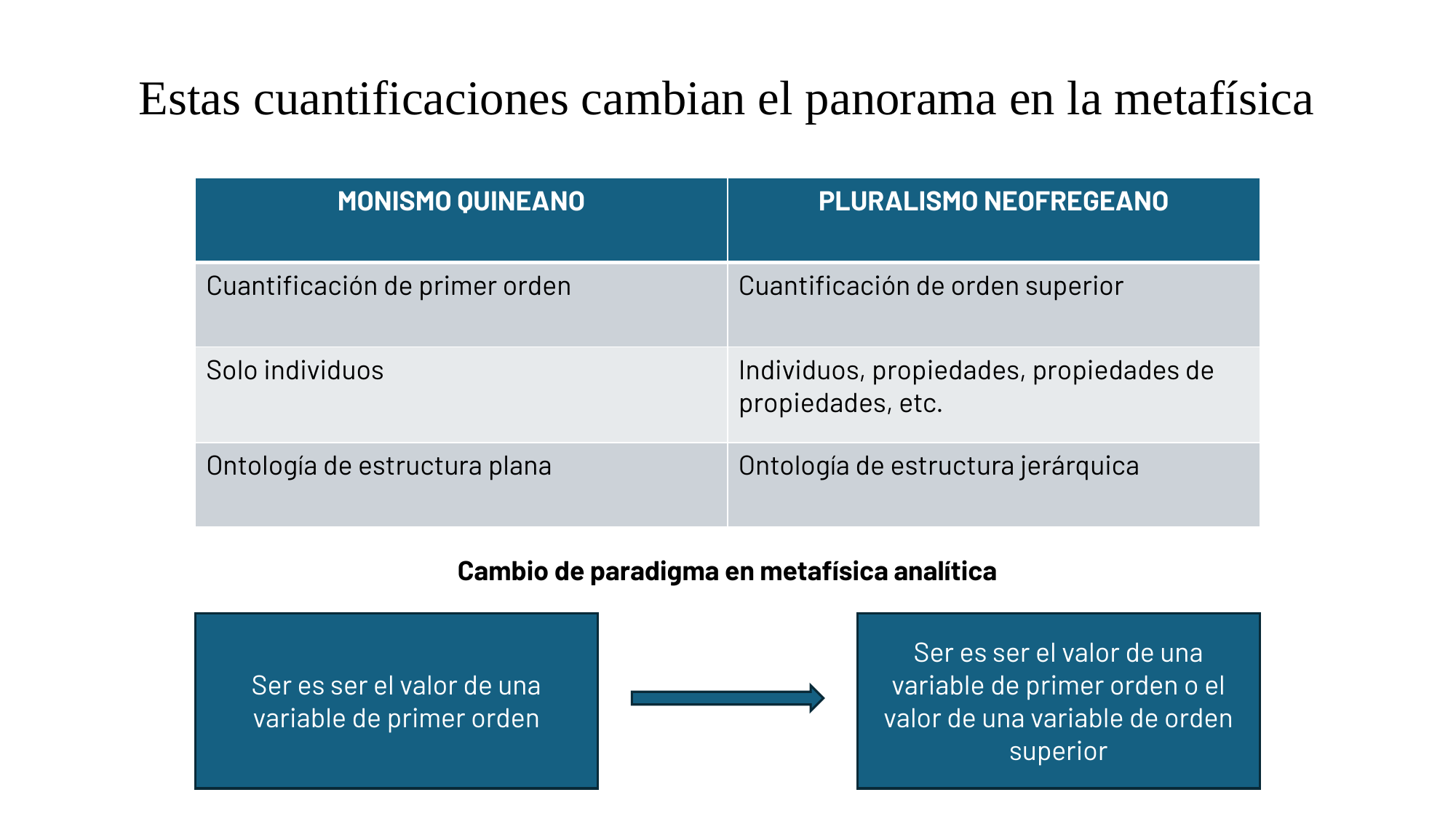

# Estas cuantificaciones cambian el panorama en la metafísica
| MONISMO QUINEANO | PLURALISMO NEOFREGEANO |
| --- | --- |
| Cuantificación de primer orden | Cuantificación de orden superior |
| Solo individuos | Individuos, propiedades, propiedades de propiedades, etc. |
| Ontología de estructura plana | Ontología de estructura jerárquica |
Cambio de paradigma en metafísica analítica
Ser es ser el valor de una variable de primer orden
Ser es ser el valor de una variable de primer orden o el valor de una variable de orden superior